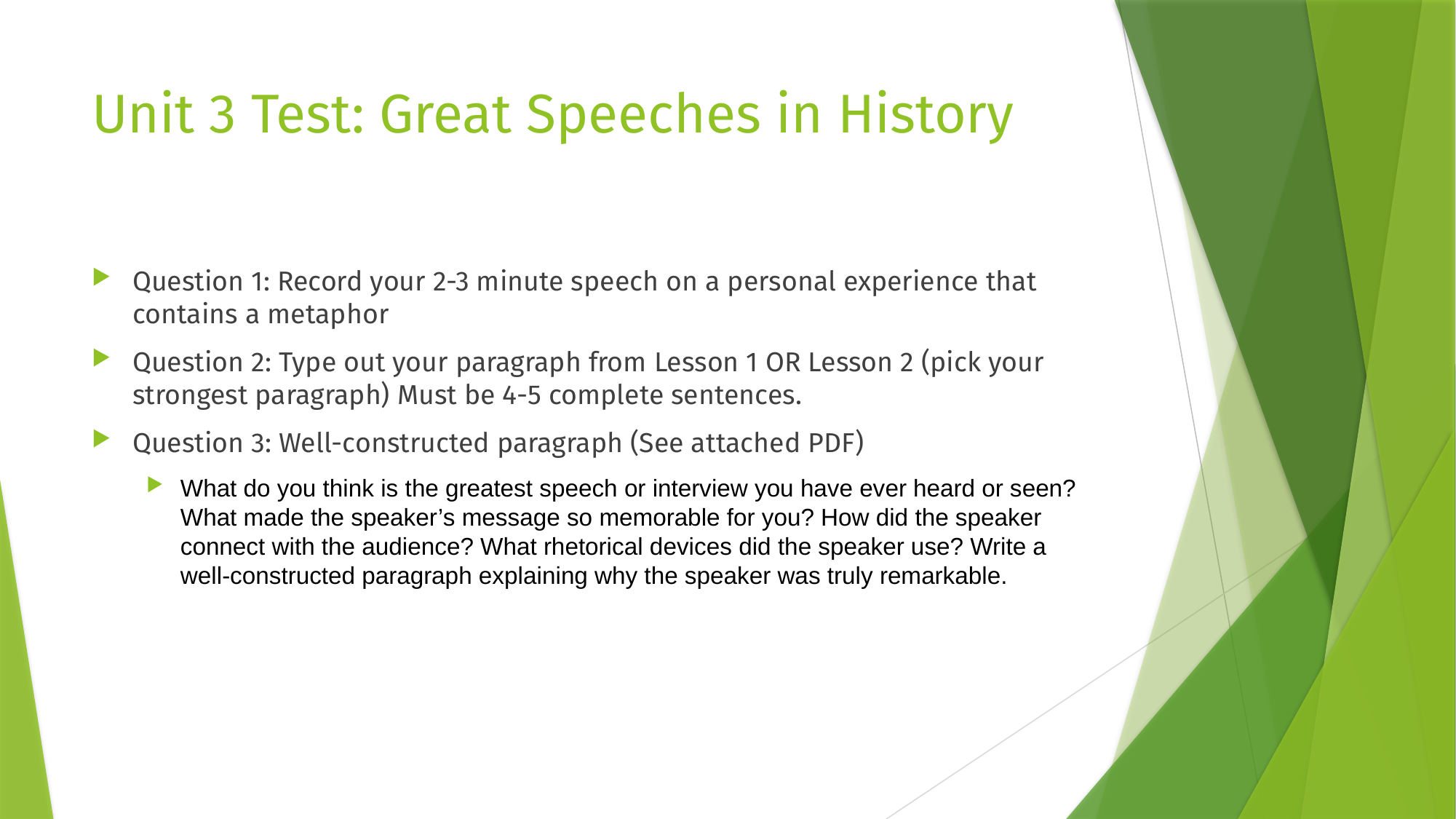

# Unit 3 Test: Great Speeches in History
Question 1: Record your 2-3 minute speech on a personal experience that contains a metaphor
Question 2: Type out your paragraph from Lesson 1 OR Lesson 2 (pick your strongest paragraph) Must be 4-5 complete sentences.
Question 3: Well-constructed paragraph (See attached PDF)
What do you think is the greatest speech or interview you have ever heard or seen? What made the speaker’s message so memorable for you? How did the speaker connect with the audience? What rhetorical devices did the speaker use? Write a well-constructed paragraph explaining why the speaker was truly remarkable.